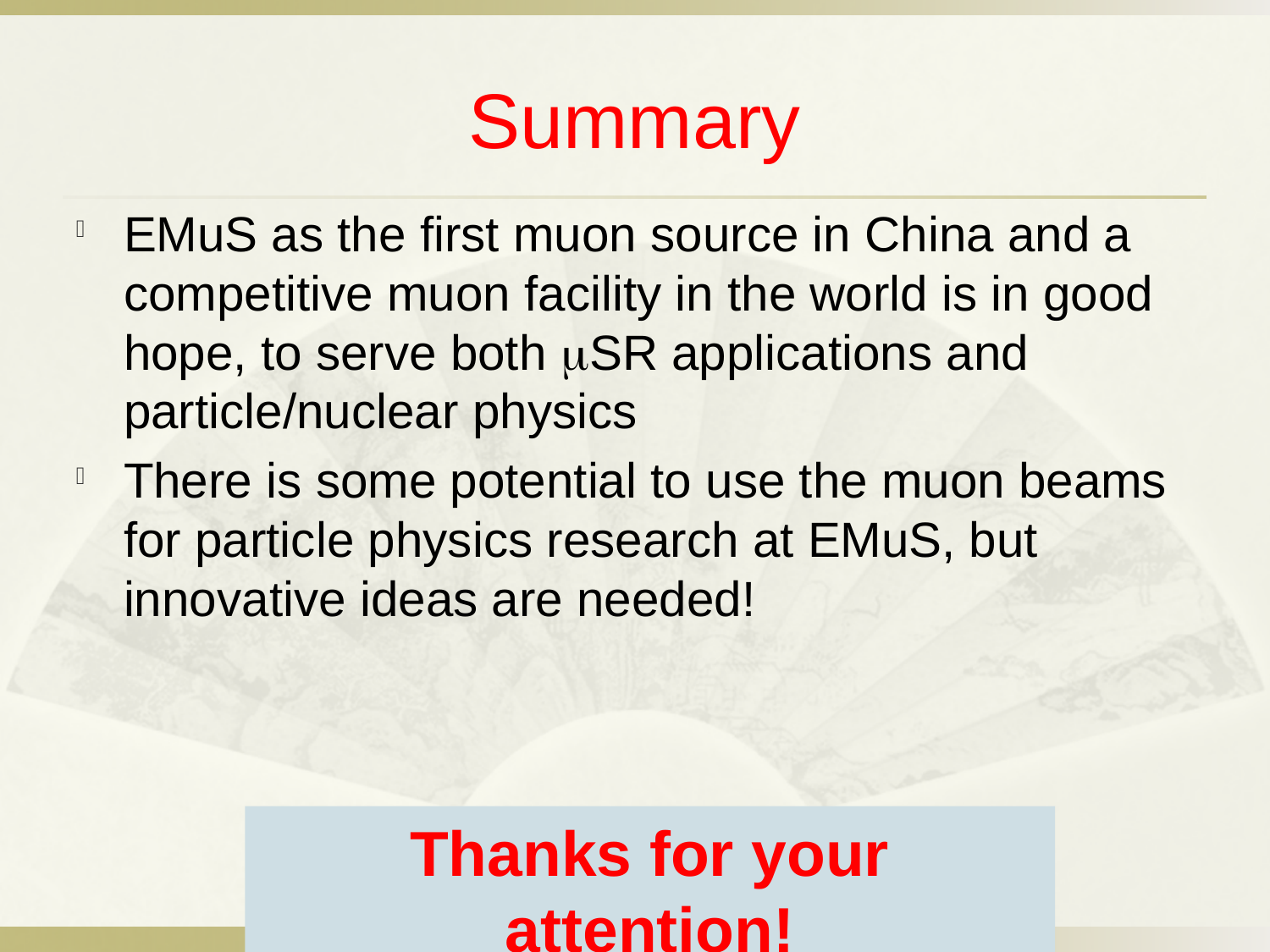

# Summary
EMuS as the first muon source in China and a competitive muon facility in the world is in good hope, to serve both μSR applications and particle/nuclear physics
There is some potential to use the muon beams for particle physics research at EMuS, but innovative ideas are needed!

Thanks for your attention!
26